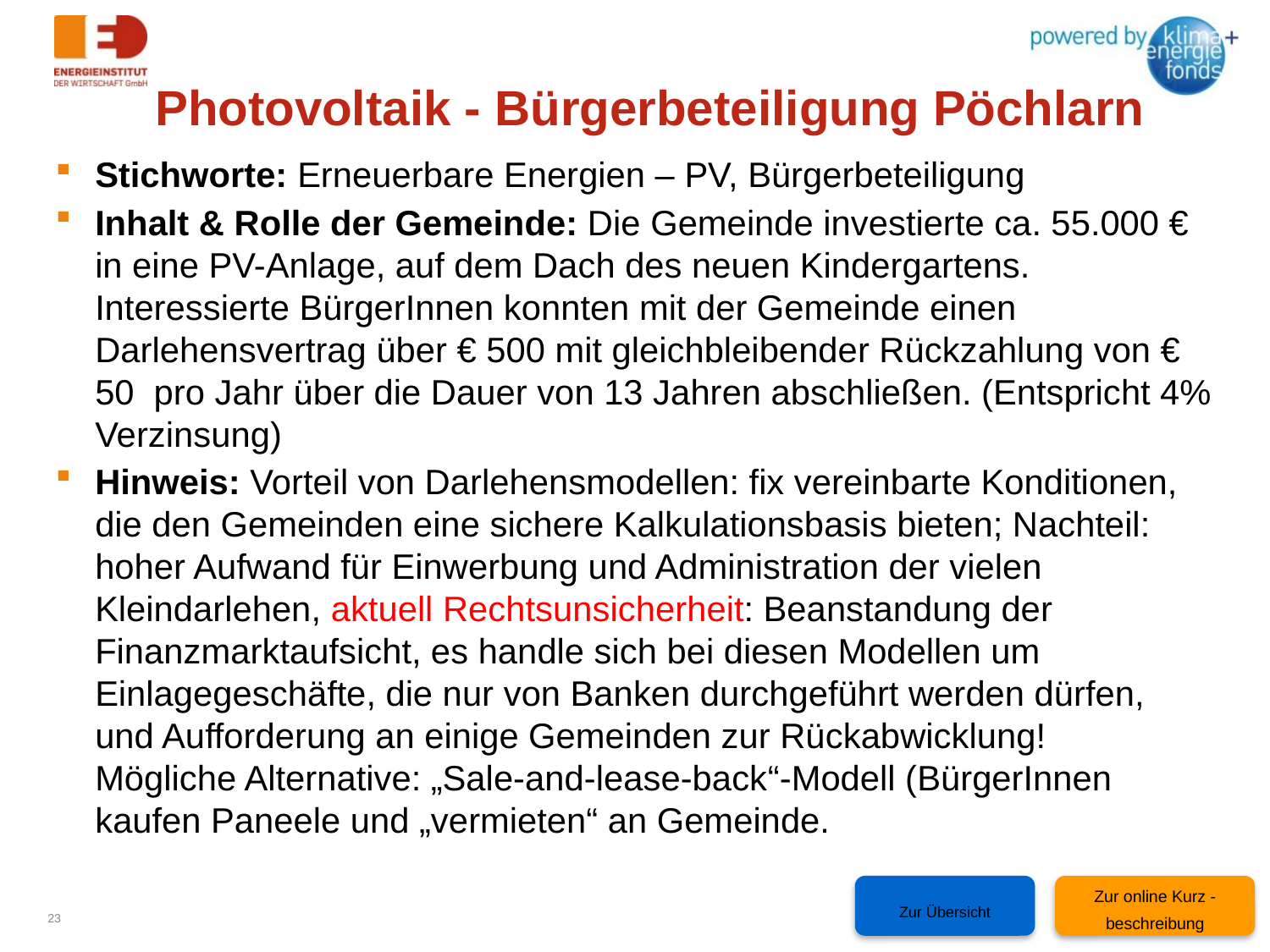

Photovoltaik - Bürgerbeteiligung Pöchlarn
Stichworte: Erneuerbare Energien – PV, Bürgerbeteiligung
Inhalt & Rolle der Gemeinde: Die Gemeinde investierte ca. 55.000 € in eine PV-Anlage, auf dem Dach des neuen Kindergartens. Interessierte BürgerInnen konnten mit der Gemeinde einen Darlehensvertrag über € 500 mit gleichbleibender Rückzahlung von € 50  pro Jahr über die Dauer von 13 Jahren abschließen. (Entspricht 4% Verzinsung)
Hinweis: Vorteil von Darlehensmodellen: fix vereinbarte Konditionen, die den Gemeinden eine sichere Kalkulationsbasis bieten; Nachteil:  hoher Aufwand für Einwerbung und Administration der vielen Kleindarlehen, aktuell Rechtsunsicherheit: Beanstandung der Finanzmarktaufsicht, es handle sich bei diesen Modellen um Einlagegeschäfte, die nur von Banken durchgeführt werden dürfen, und Aufforderung an einige Gemeinden zur Rückabwicklung!
Mögliche Alternative: „Sale-and-lease-back“-Modell (BürgerInnen kaufen Paneele und „vermieten“ an Gemeinde.

Zur Übersicht
Zur online Kurz -beschreibung
23